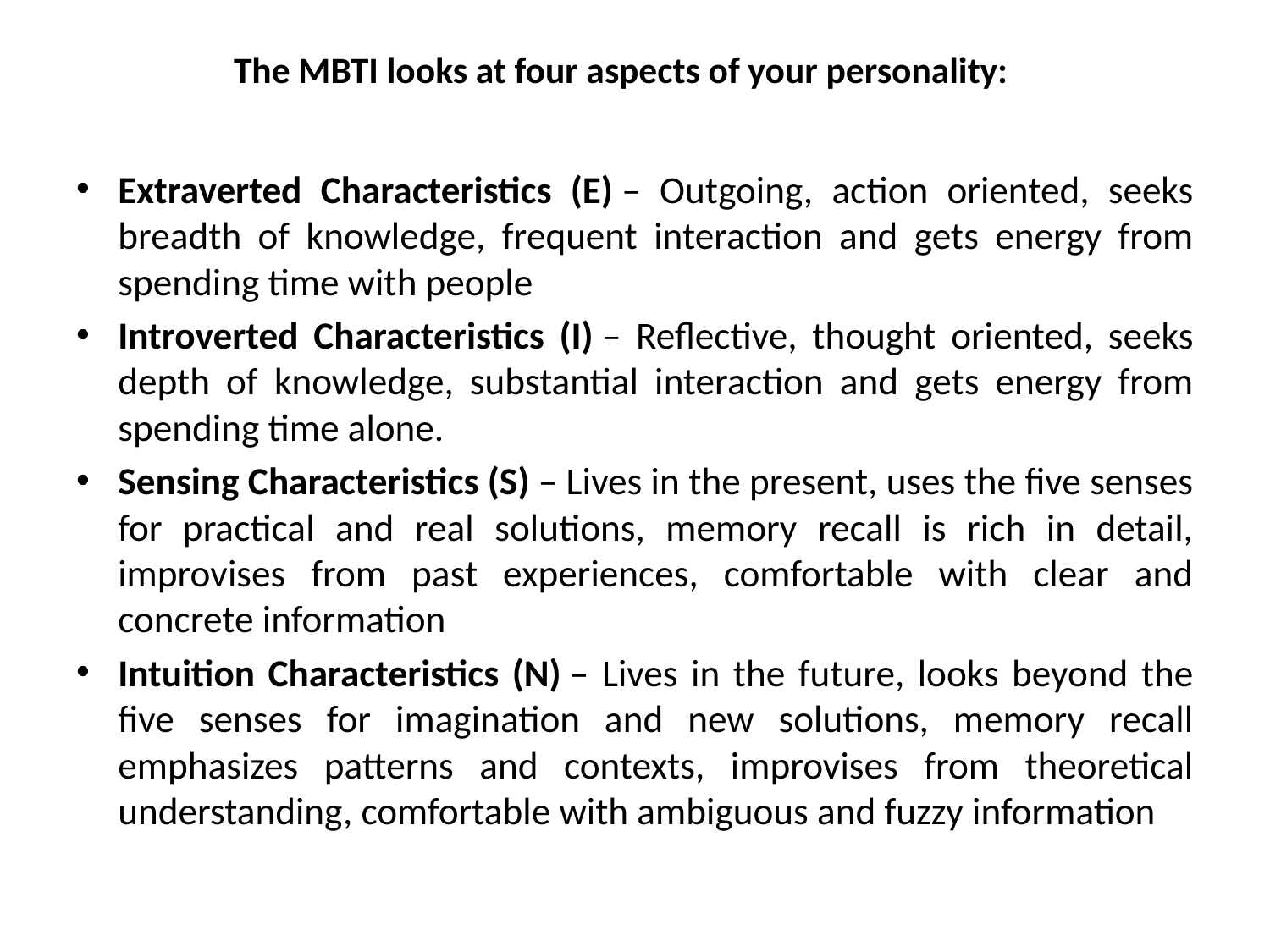

# The MBTI looks at four aspects of your personality:
Extraverted Characteristics (E) – Outgoing, action oriented, seeks breadth of knowledge, frequent interaction and gets energy from spending time with people
Introverted Characteristics (I) – Reflective, thought oriented, seeks depth of knowledge, substantial interaction and gets energy from spending time alone.
Sensing Characteristics (S) – Lives in the present, uses the five senses for practical and real solutions, memory recall is rich in detail, improvises from past experiences, comfortable with clear and concrete information
Intuition Characteristics (N) – Lives in the future, looks beyond the five senses for imagination and new solutions, memory recall emphasizes patterns and contexts, improvises from theoretical understanding, comfortable with ambiguous and fuzzy information